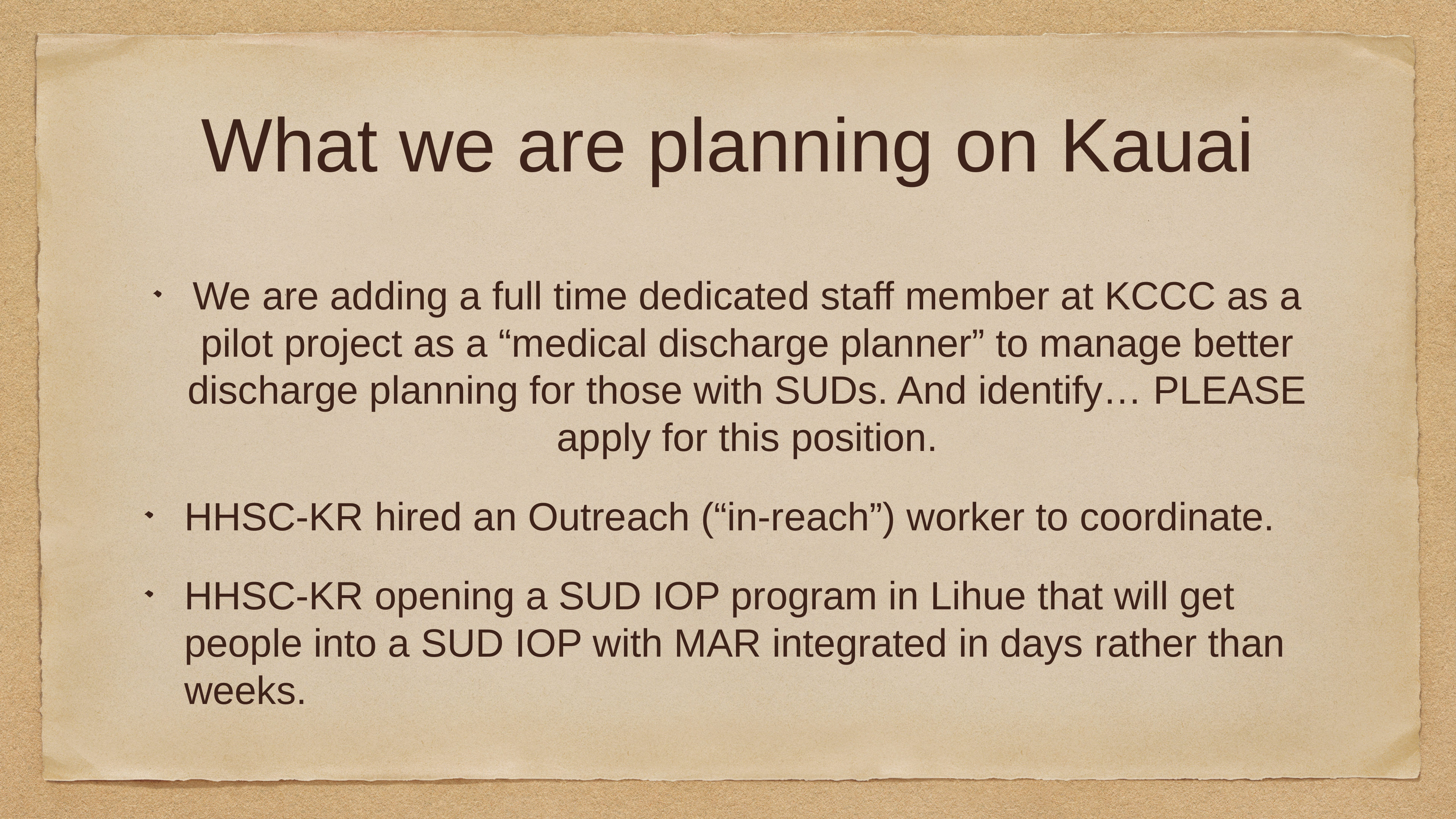

# What we are planning on Kauai
We are adding a full time dedicated staff member at KCCC as a pilot project as a “medical discharge planner” to manage better discharge planning for those with SUDs. And identify… PLEASE apply for this position.
HHSC-KR hired an Outreach (“in-reach”) worker to coordinate.
HHSC-KR opening a SUD IOP program in Lihue that will get people into a SUD IOP with MAR integrated in days rather than weeks.